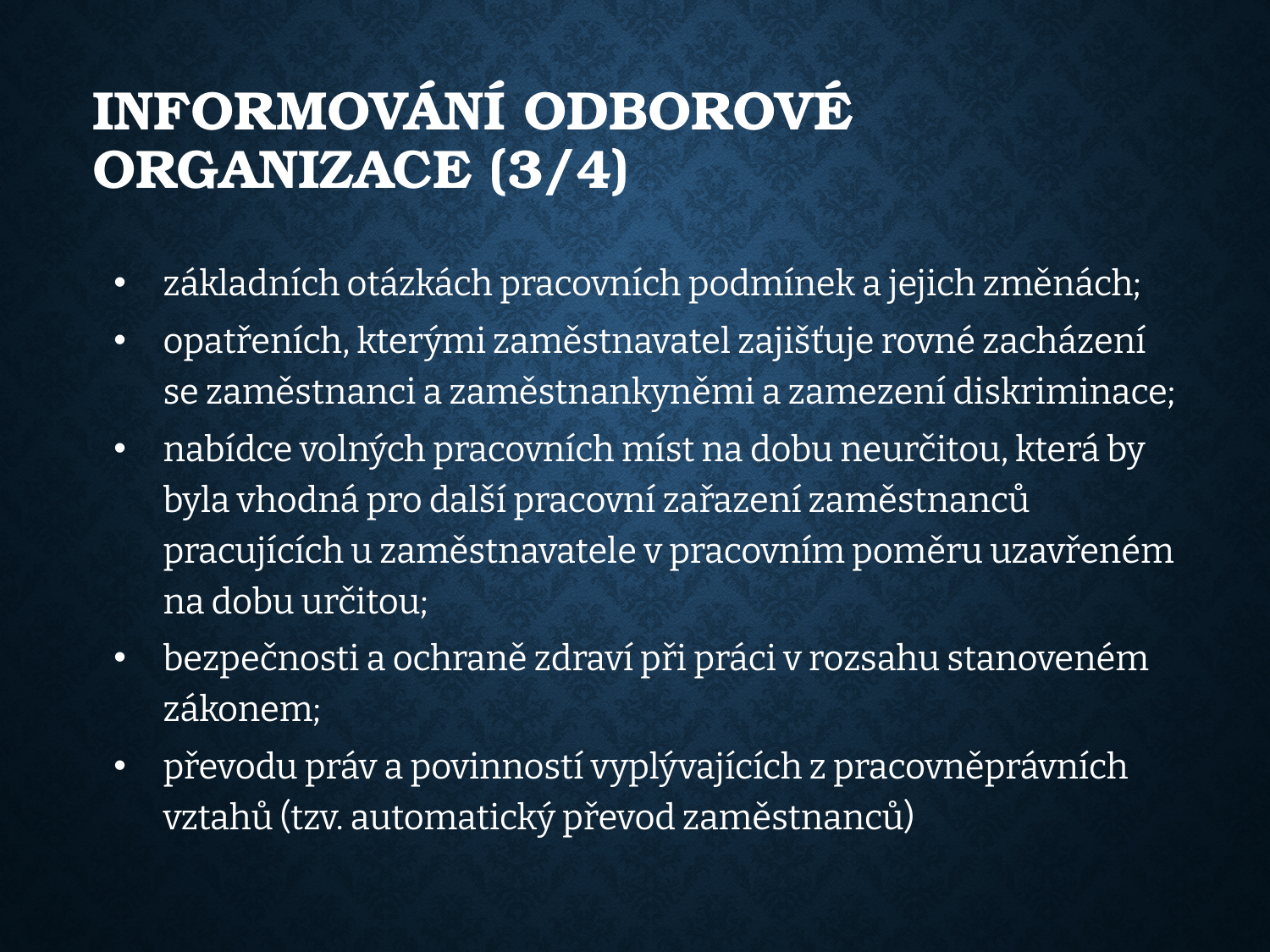

# Informování odborové organizace (3/4)
základních otázkách pracovních podmínek a jejich změnách;
opatřeních, kterými zaměstnavatel zajišťuje rovné zacházení se zaměstnanci a zaměstnankyněmi a zamezení diskriminace;
nabídce volných pracovních míst na dobu neurčitou, která by byla vhodná pro další pracovní zařazení zaměstnanců pracujících u zaměstnavatele v pracovním poměru uzavřeném na dobu určitou;
bezpečnosti a ochraně zdraví při práci v rozsahu stanoveném zákonem;
převodu práv a povinností vyplývajících z pracovněprávních vztahů (tzv. automatický převod zaměstnanců)